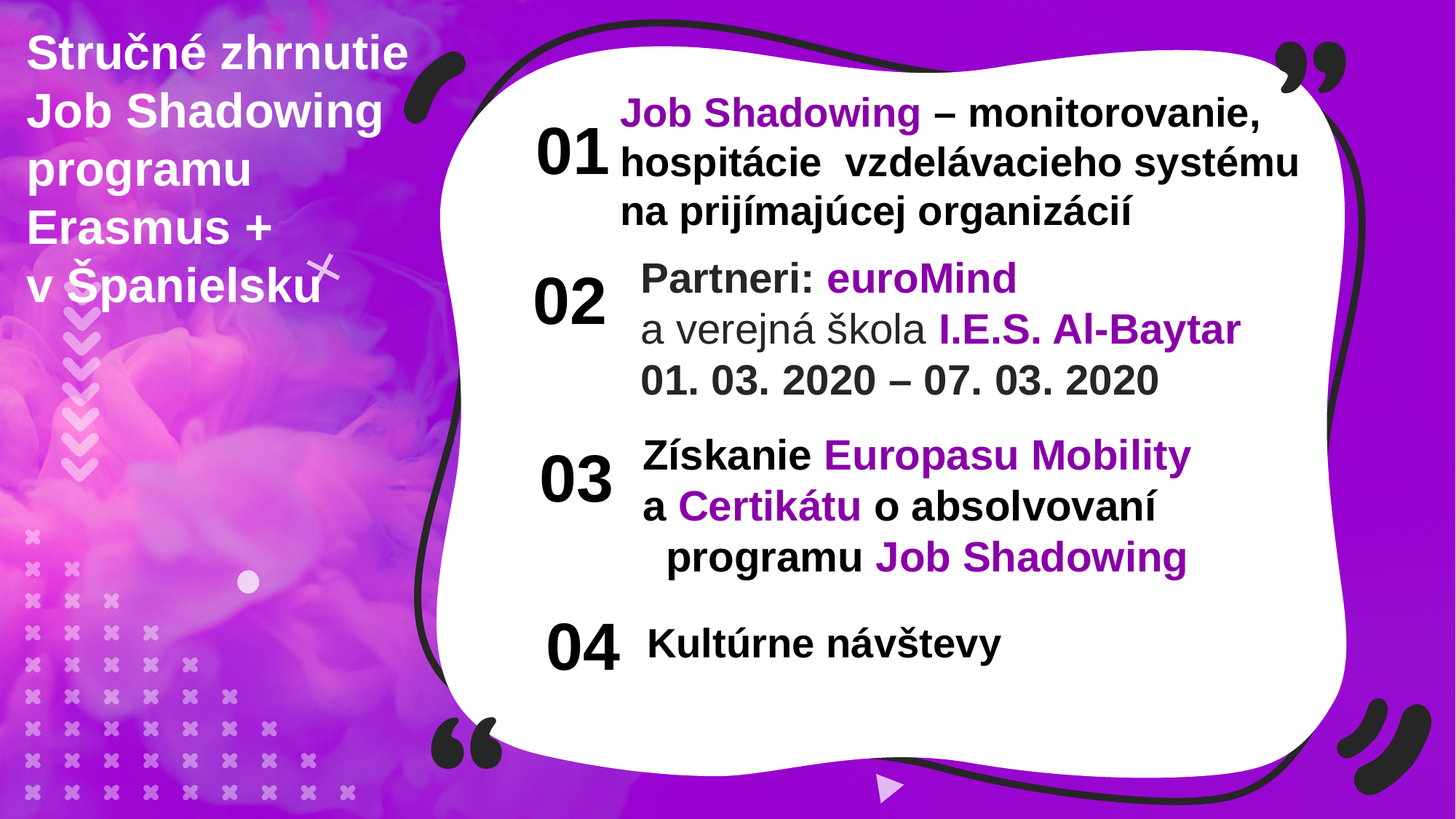

Stručné zhrnutie Job Shadowing programu
Erasmus +
v Španielsku

Job Shadowing – monitorovanie, hospitácie  vzdelávacieho systému na prijímajúcej organizácií
01
Partneri: euroMind
a verejná škola I.E.S. Al-Baytar
01. 03. 2020 – 07. 03. 2020
02
Získanie Europasu Mobility
a Certikátu o absolvovaní             programu Job Shadowing
03
04
Kultúrne návštevy